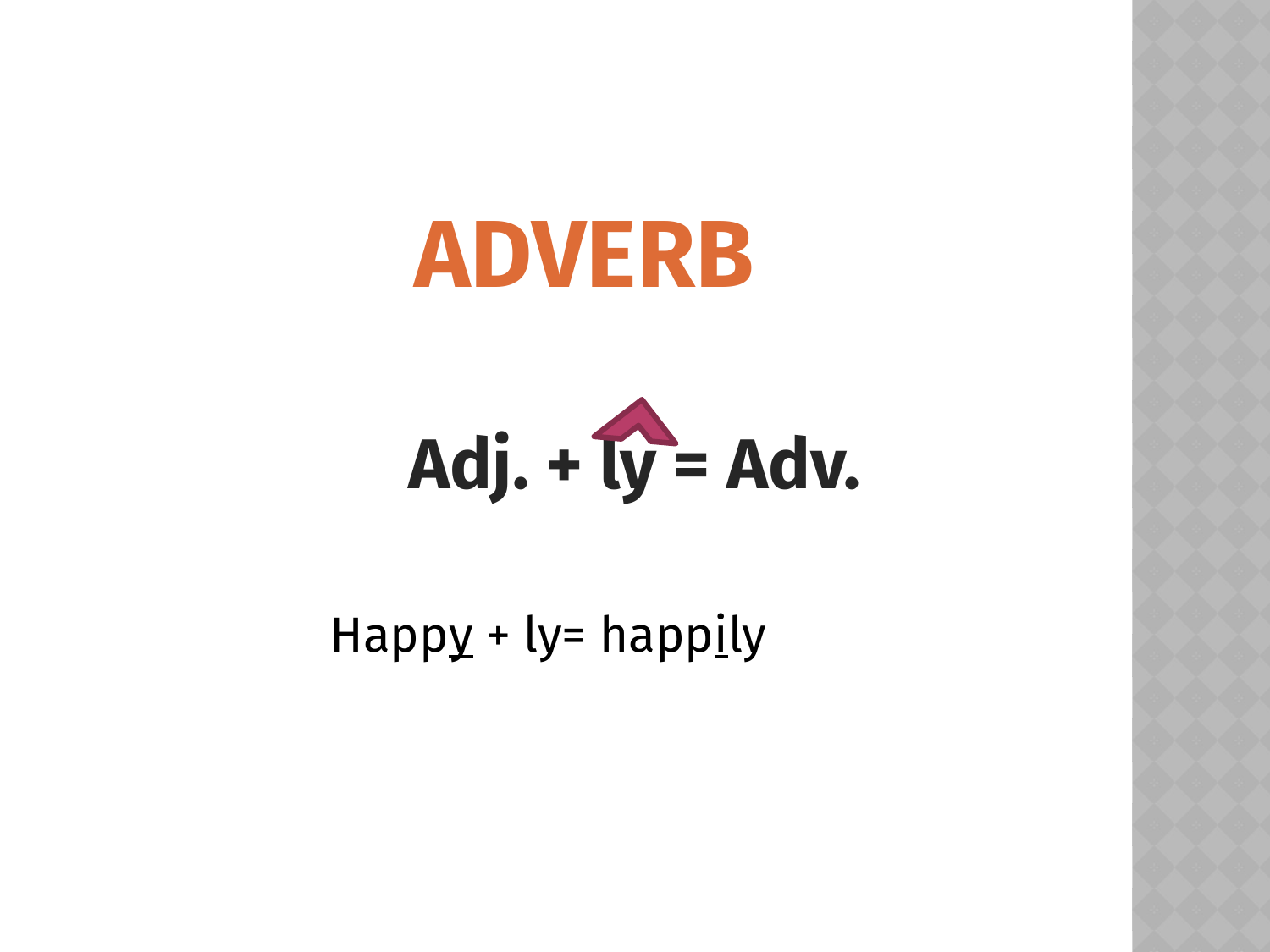

ADVERB

Adj. + ly = Adv.
Happy + ly= happily